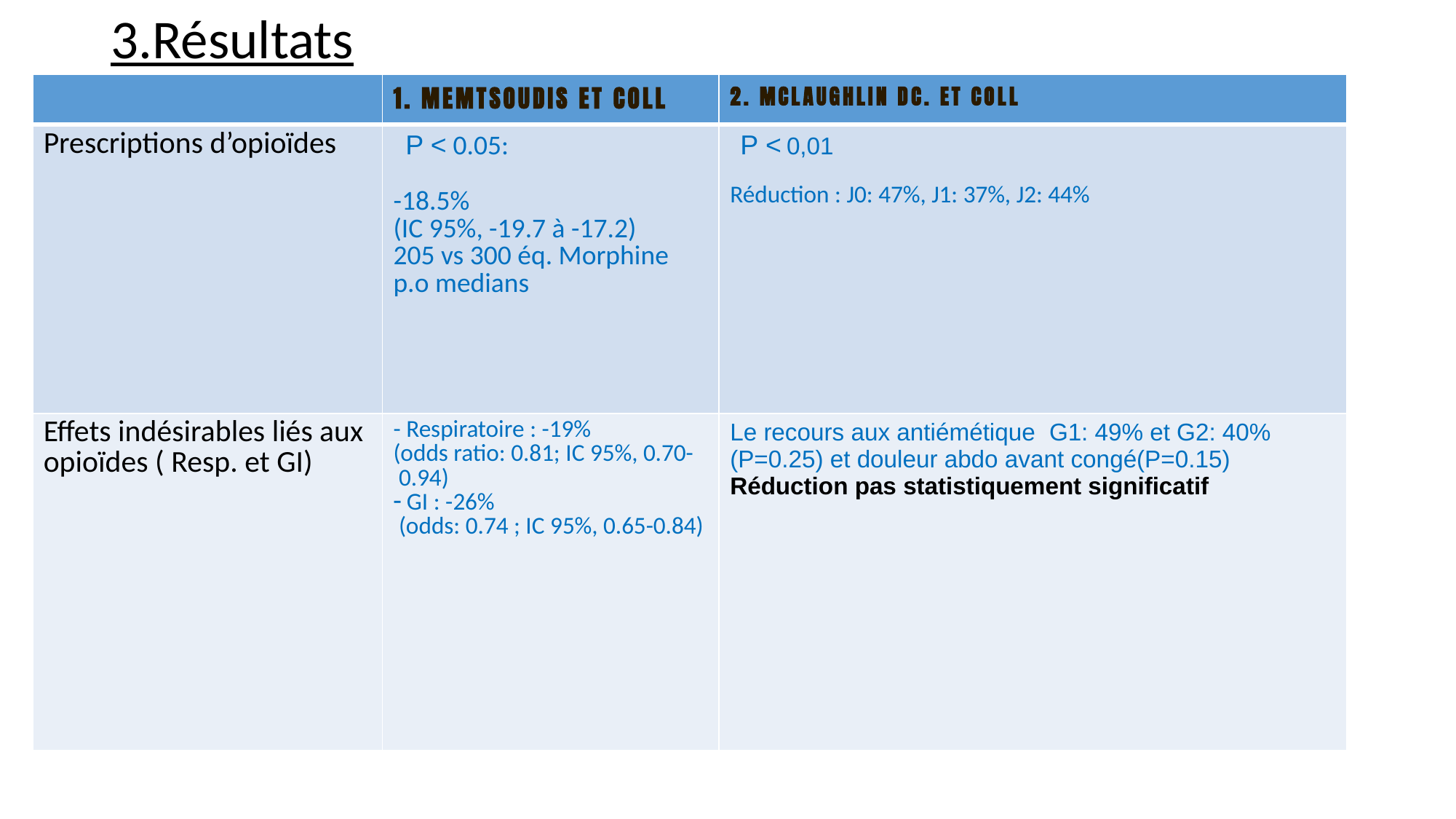

# 3.Résultats
|  | 1. Memtsoudis et coll | 2. McLaughlin DC. et coll |
| --- | --- | --- |
| Prescriptions d’opioïdes | P < 0.05: -18.5% (IC 95%, -19.7 à -17.2) 205 vs 300 éq. Morphine p.o medians | P < 0,01 Réduction : J0: 47%, J1: 37%, J2: 44% |
| Effets indésirables liés aux opioïdes ( Resp. et GI) | - Respiratoire : -19% (odds ratio: 0.81; IC 95%, 0.70- 0.94) GI : -26% (odds: 0.74 ; IC 95%, 0.65-0.84) | Le recours aux antiémétique G1: 49% et G2: 40% (P=0.25) et douleur abdo avant congé(P=0.15) Réduction pas statistiquement significatif |